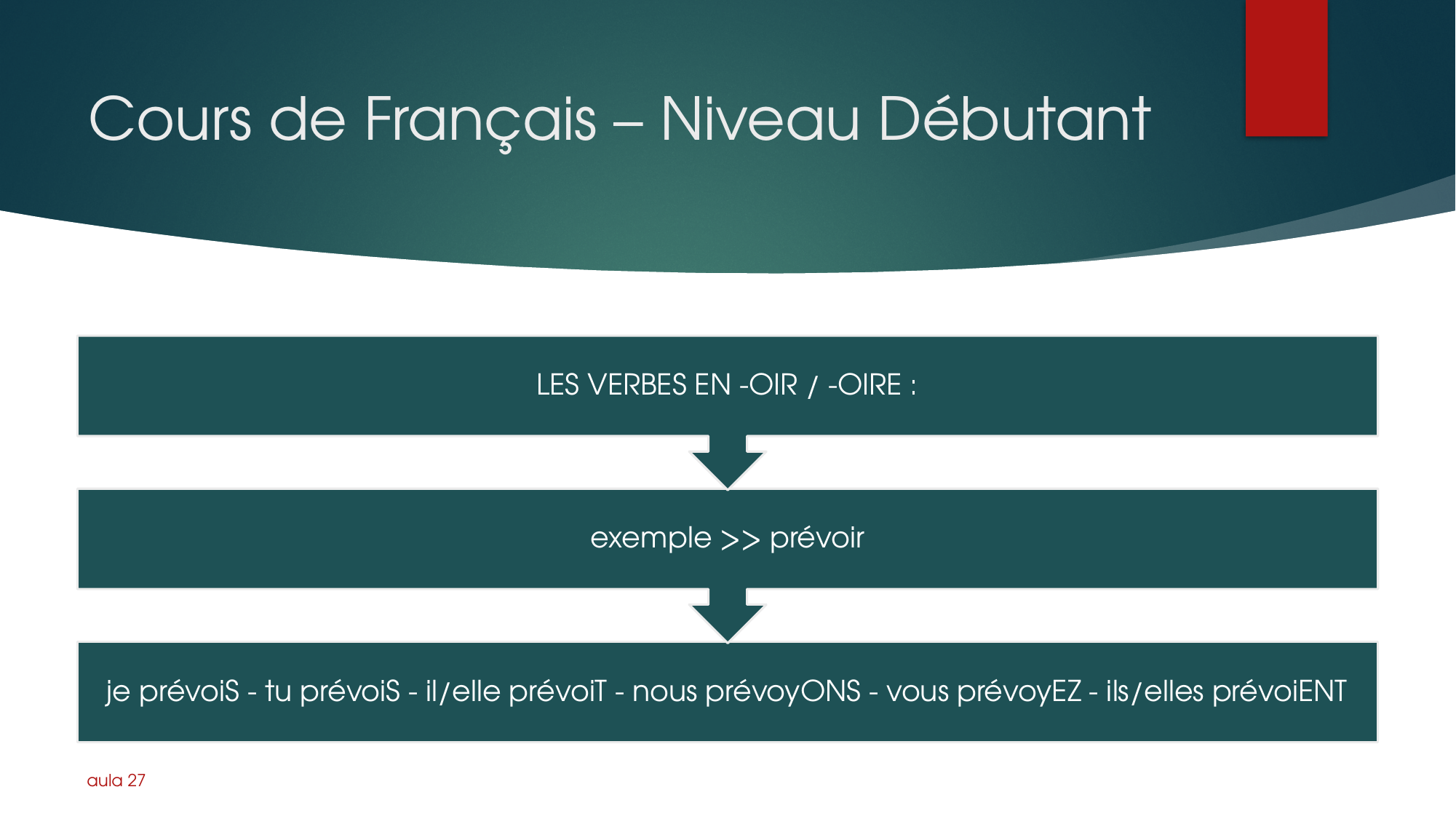

# Cours de Français – Niveau Débutant

je prévoiS - tu prévoiS - il/elle prévoiT - nous prévoyONS - vous prévoyEZ - ils/elles prévoiENT
exemple >> prévoir
LES VERBES EN -OIR / -OIRE :
aula 27